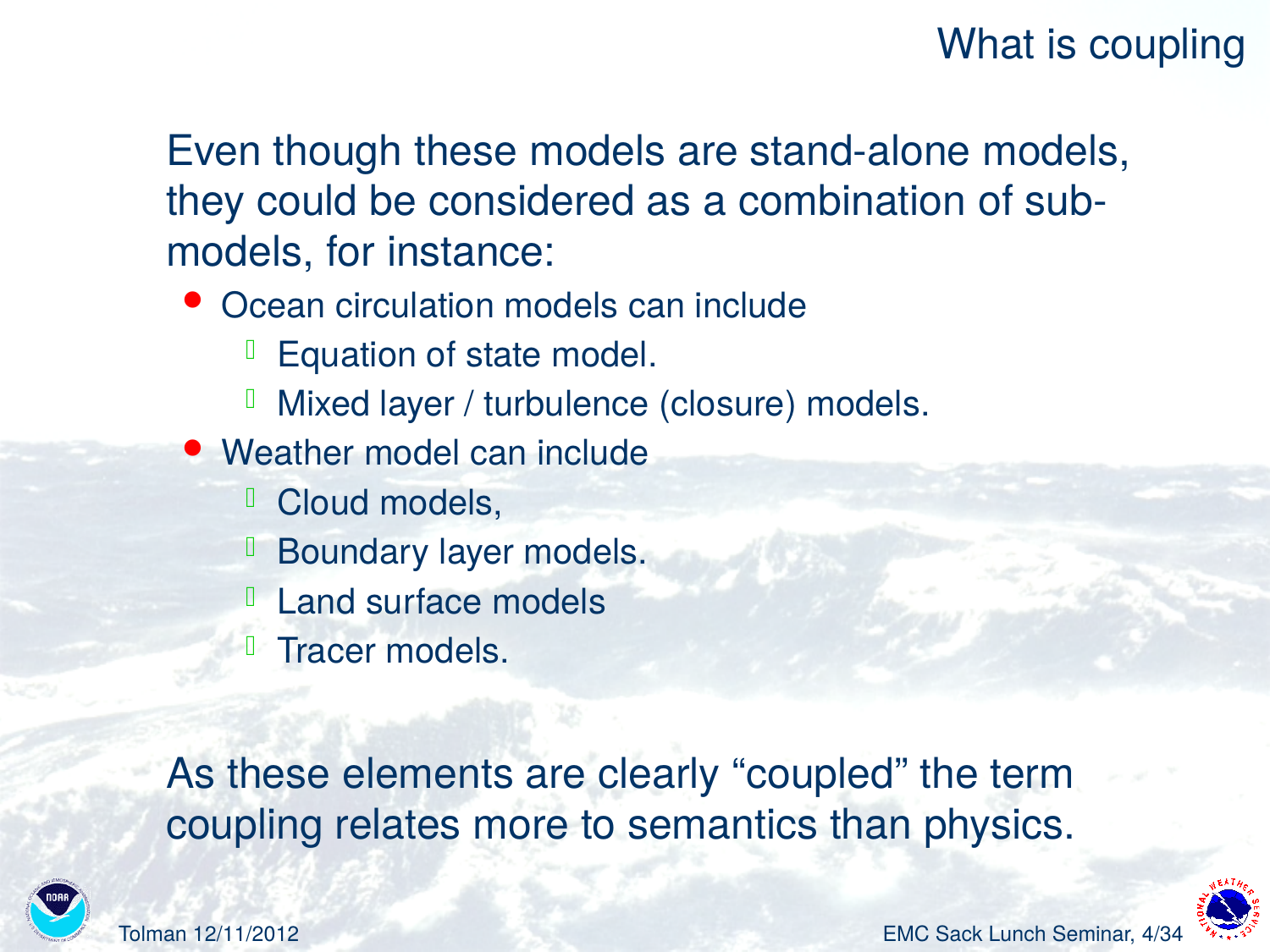

# What is coupling
Even though these models are stand-alone models, they could be considered as a combination of sub-models, for instance:
Ocean circulation models can include
Equation of state model.
Mixed layer / turbulence (closure) models.
Weather model can include
Cloud models,
Boundary layer models.
Land surface models
Tracer models.

As these elements are clearly “coupled” the term coupling relates more to semantics than physics.